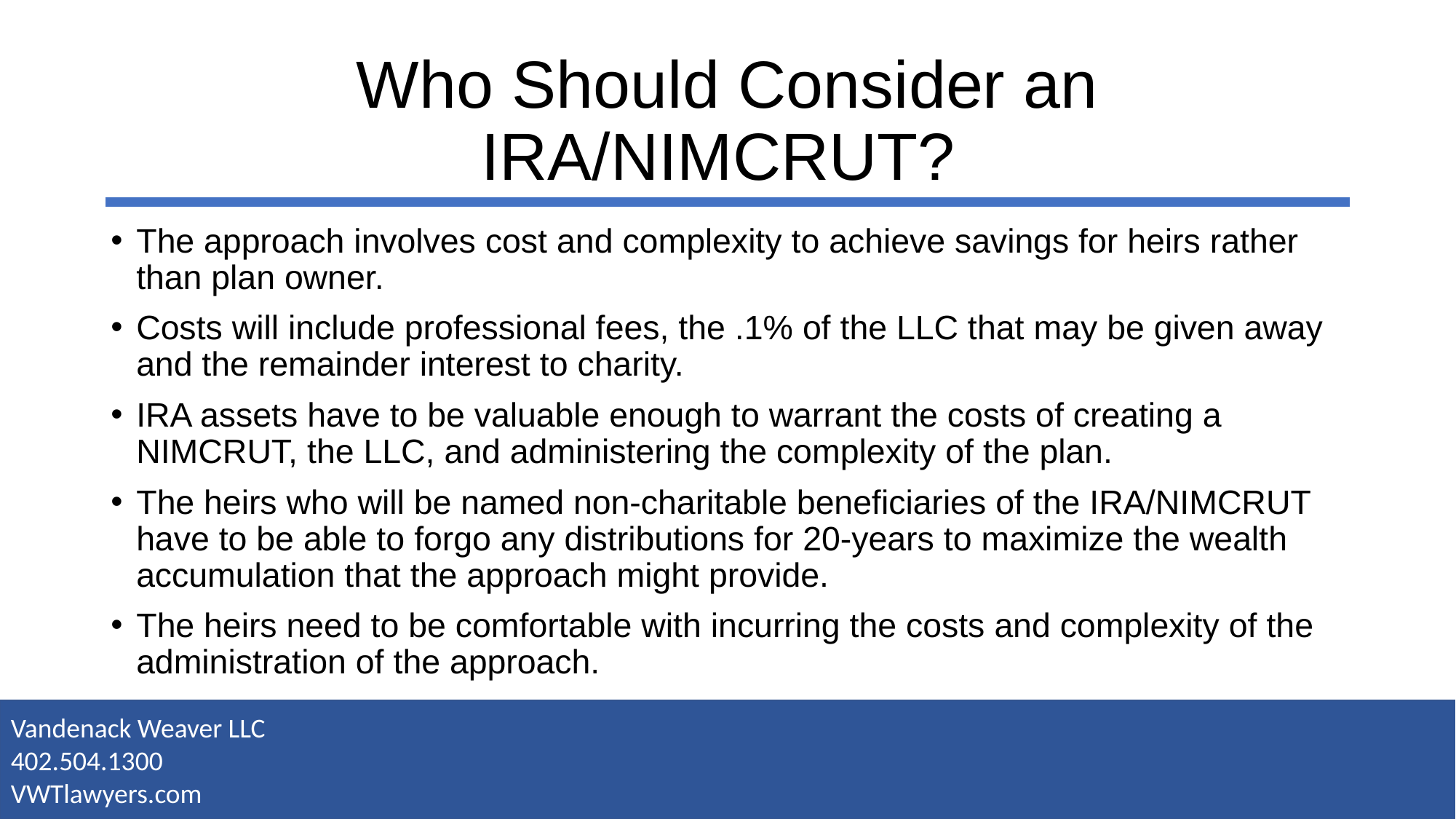

# Who Should Consider an IRA/NIMCRUT?
The approach involves cost and complexity to achieve savings for heirs rather than plan owner.
Costs will include professional fees, the .1% of the LLC that may be given away and the remainder interest to charity.
IRA assets have to be valuable enough to warrant the costs of creating a NIMCRUT, the LLC, and administering the complexity of the plan.
The heirs who will be named non-charitable beneficiaries of the IRA/NIMCRUT have to be able to forgo any distributions for 20-years to maximize the wealth accumulation that the approach might provide.
The heirs need to be comfortable with incurring the costs and complexity of the administration of the approach.
Vandenack Weaver LLC
402.504.1300
VWTlawyers.com